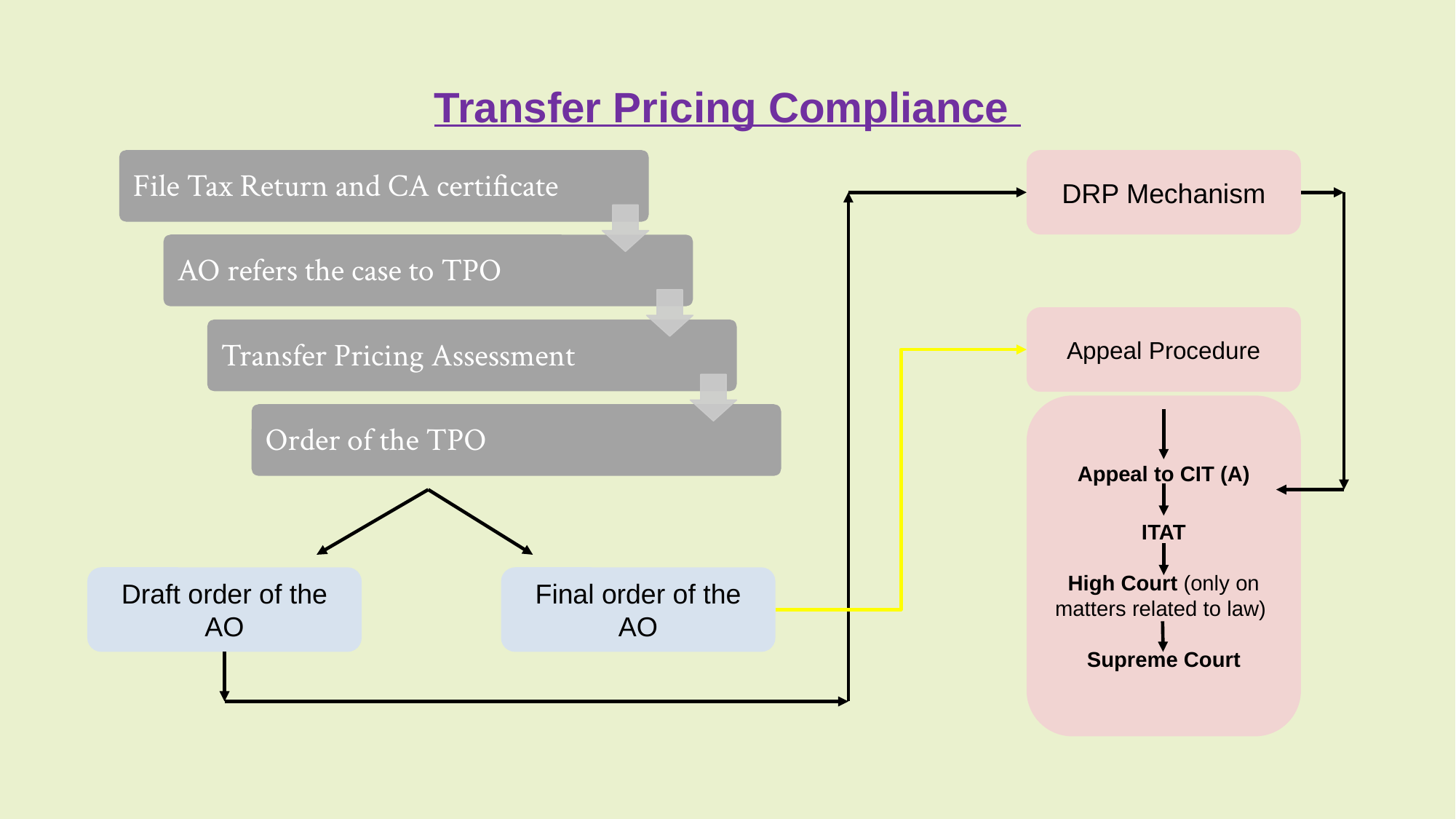

# Transfer Pricing Compliance
DRP Mechanism
Appeal Procedure
Appeal to CIT (A)

ITAT

High Court (only on matters related to law)

Supreme Court
Draft order of the AO
Final order of the AO
File Tax Return and CA certificate
AO refers the case to TPO
Transfer Pricing Assessment
Order of the TPO